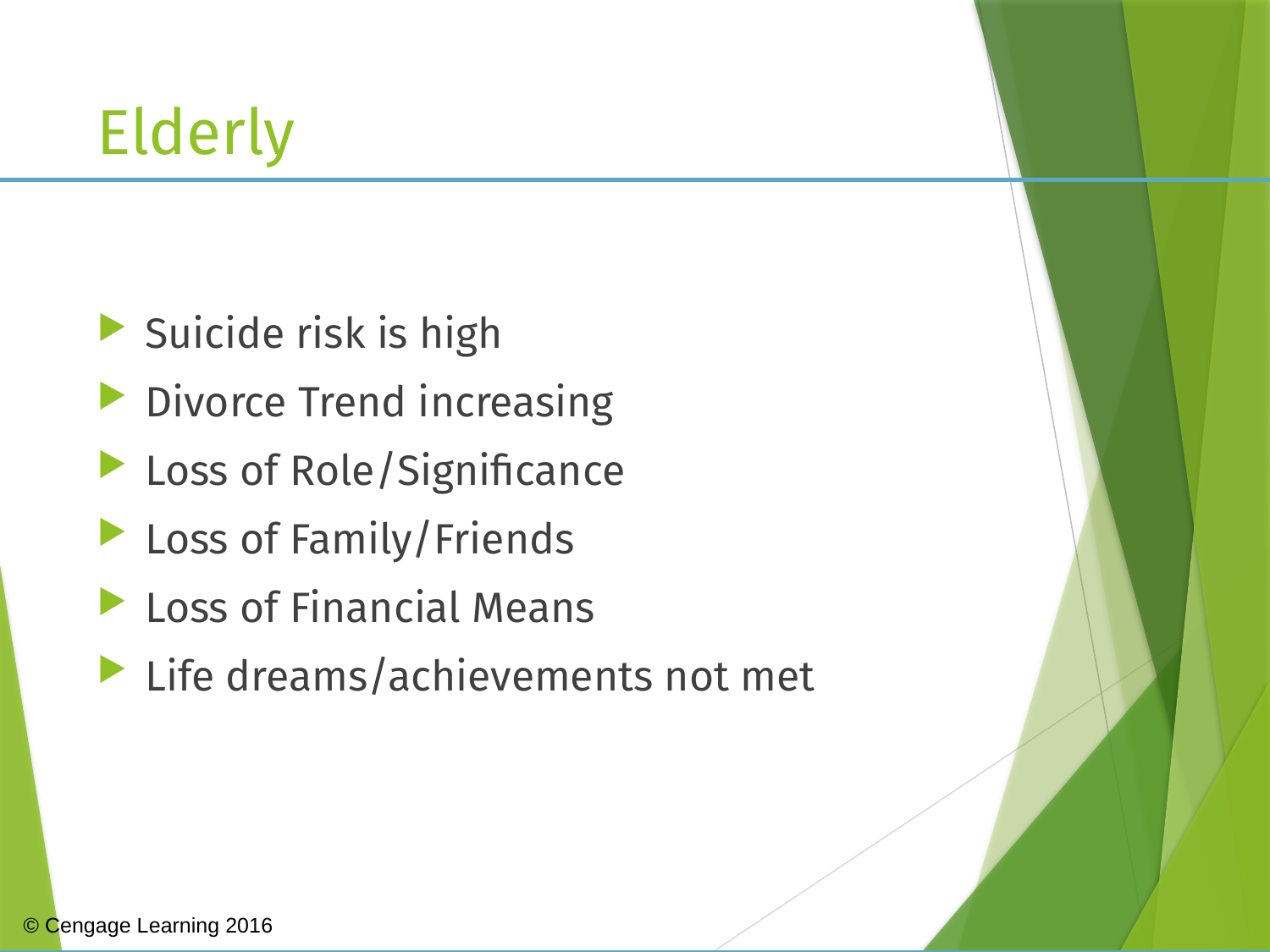

# Elderly
Suicide risk is high
Divorce Trend increasing
Loss of Role/Significance
Loss of Family/Friends
Loss of Financial Means
Life dreams/achievements not met